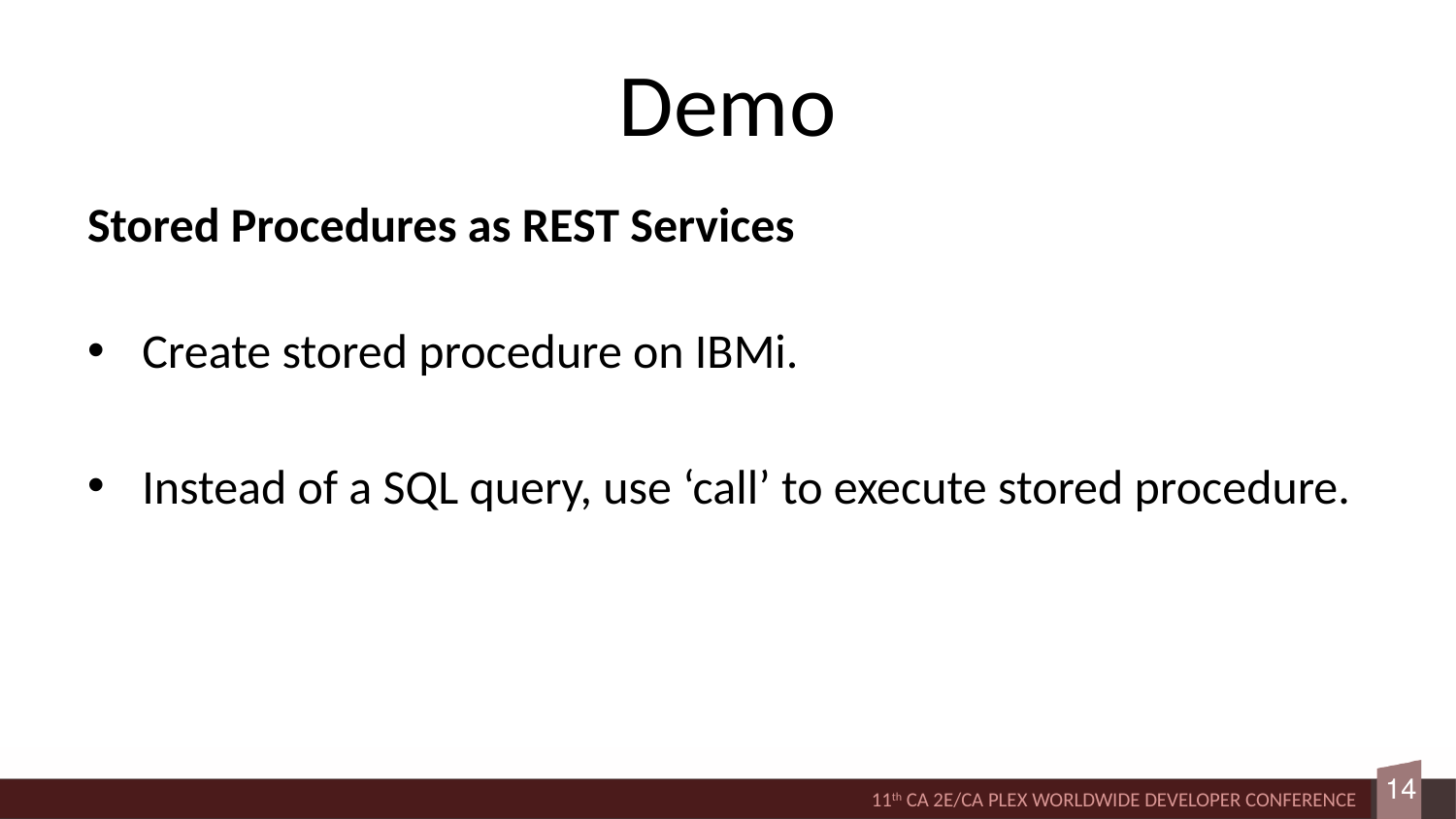

# Demo
Stored Procedures as REST Services
Create stored procedure on IBMi.

Instead of a SQL query, use ‘call’ to execute stored procedure.